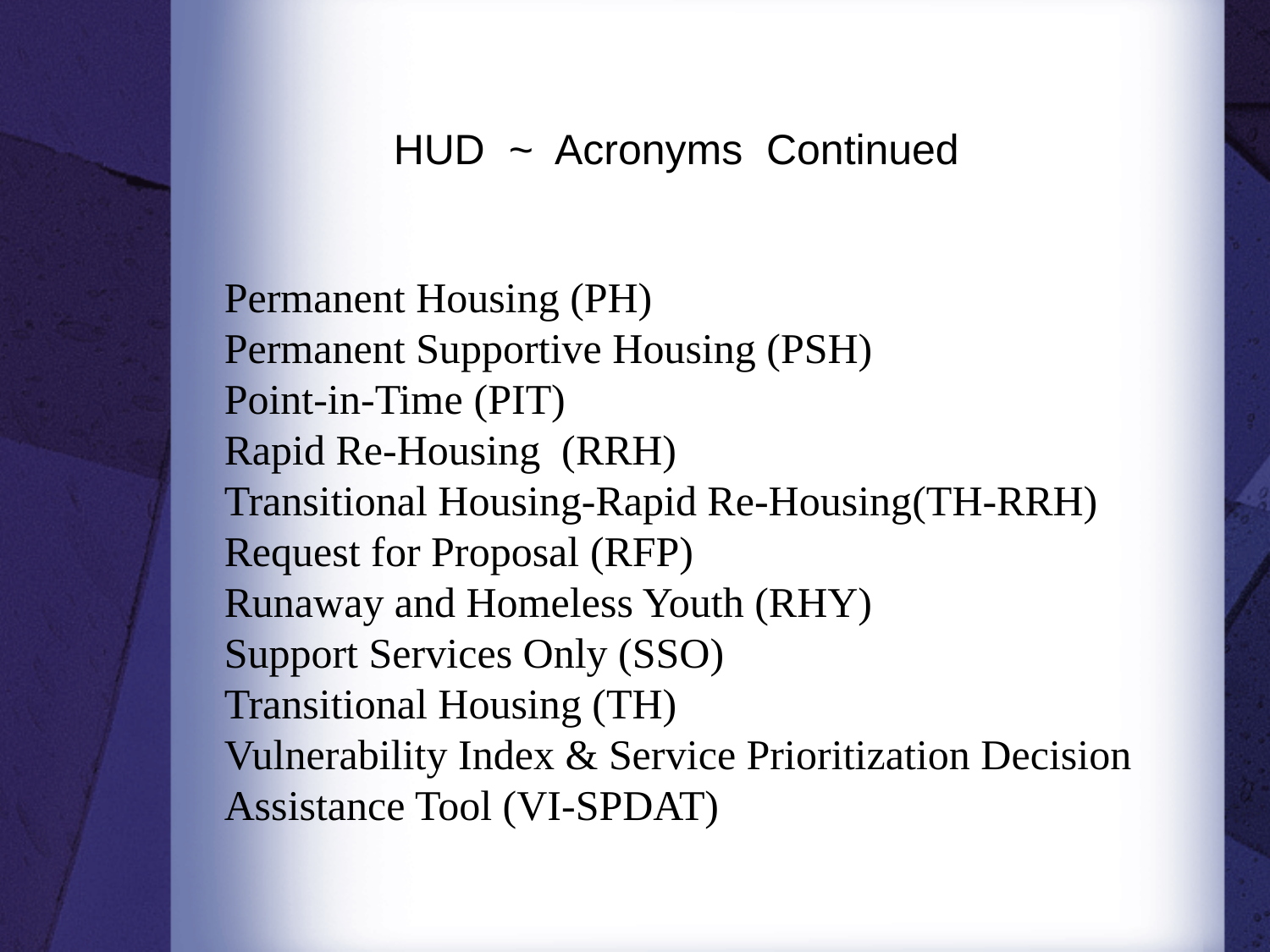

HUD  ~  Acronyms  Continued
Permanent Housing (PH)
Permanent Supportive Housing (PSH)
Point-in-Time (PIT)
Rapid Re-Housing  (RRH)
Transitional Housing-Rapid Re-Housing(TH-RRH)
Request for Proposal (RFP)
Runaway and Homeless Youth (RHY)
Support Services Only (SSO)
Transitional Housing (TH)
Vulnerability Index & Service Prioritization Decision Assistance Tool (VI-SPDAT)